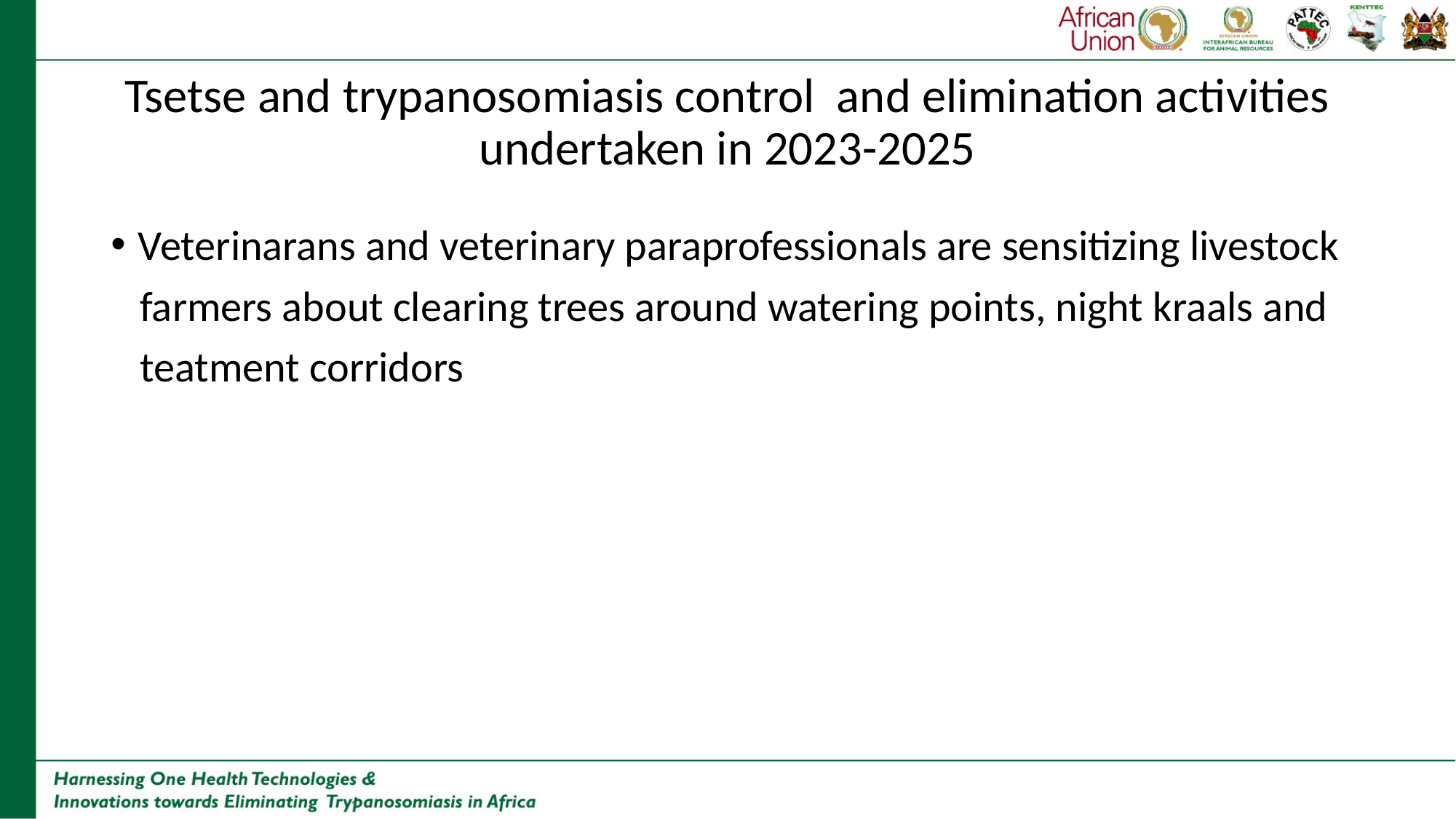

# Tsetse and trypanosomiasis control  and elimination activities undertaken in 2023-2025
Veterinarans and veterinary paraprofessionals are sensitizing livestock
   farmers about clearing trees around watering points, night kraals and
   teatment corridors